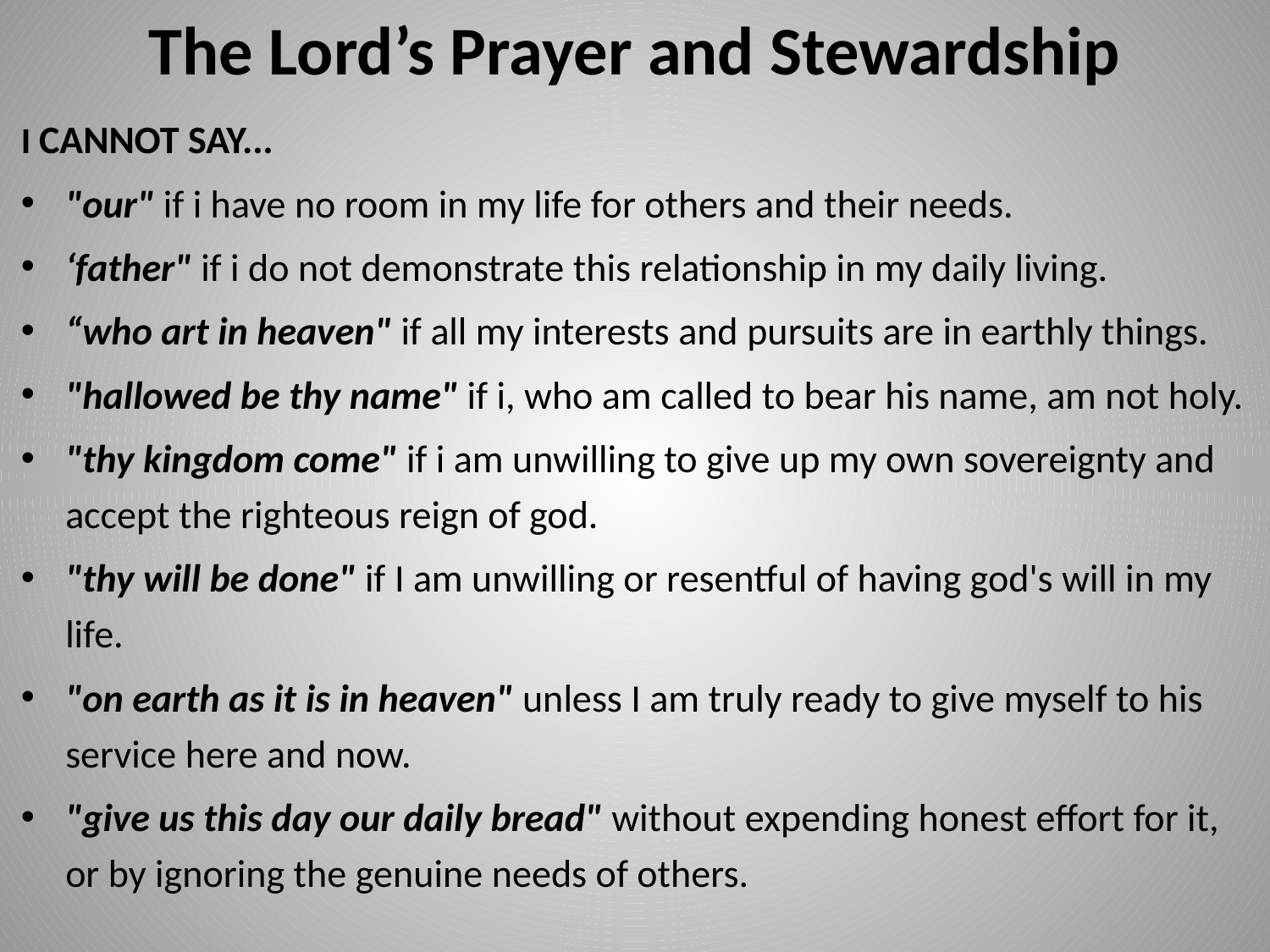

# The Lord’s Prayer and Stewardship
I CANNOT SAY...
"our" if i have no room in my life for others and their needs.
‘father" if i do not demonstrate this relationship in my daily living.
“who art in heaven" if all my interests and pursuits are in earthly things.
"hallowed be thy name" if i, who am called to bear his name, am not holy.
"thy kingdom come" if i am unwilling to give up my own sovereignty and accept the righteous reign of god.
"thy will be done" if I am unwilling or resentful of having god's will in my life.
"on earth as it is in heaven" unless I am truly ready to give myself to his service here and now.
"give us this day our daily bread" without expending honest effort for it, or by ignoring the genuine needs of others.